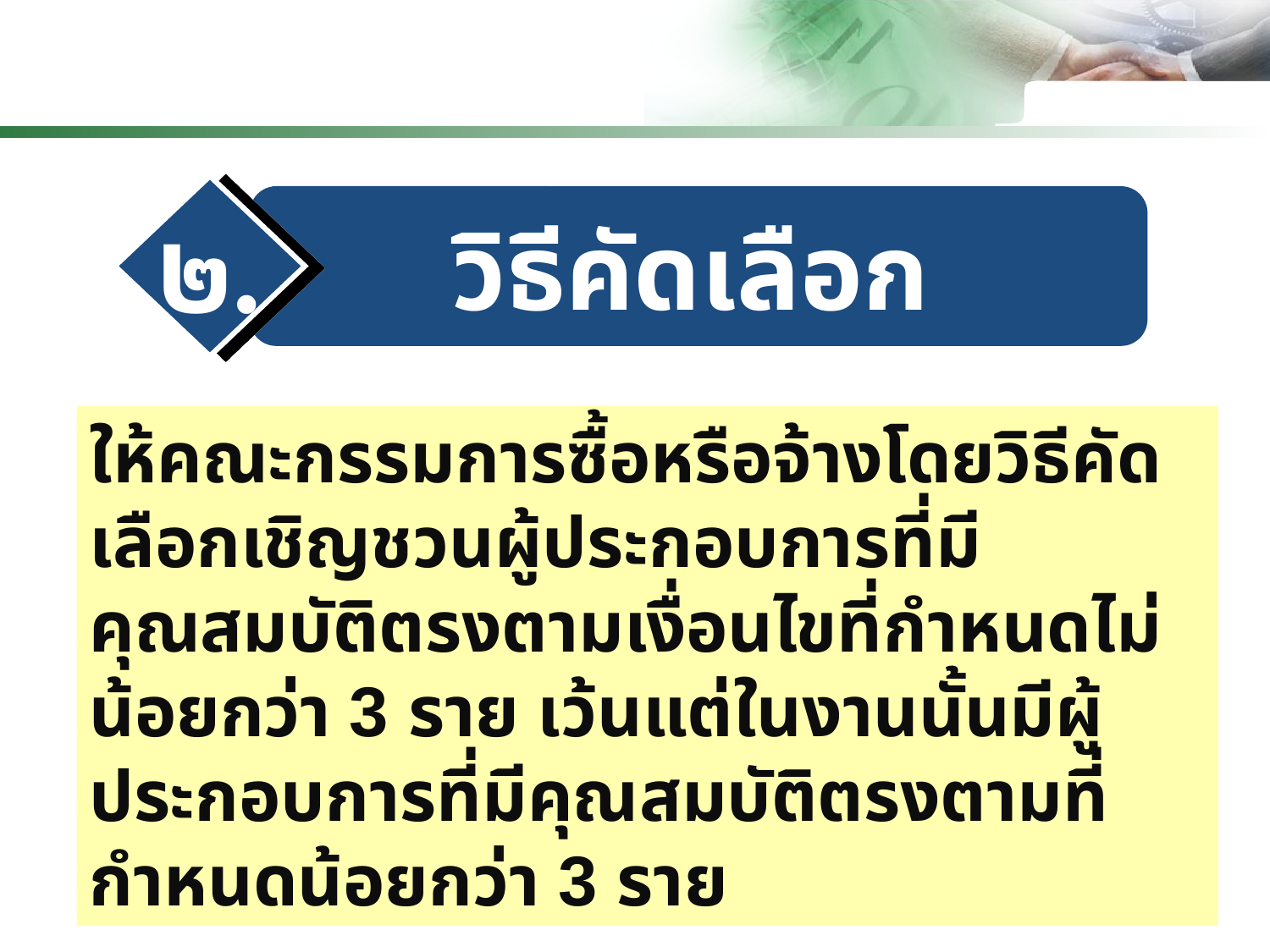

๒.

  วิธีคัดเลือก
ให้คณะกรรมการซื้อหรือจ้างโดยวิธีคัดเลือกเชิญชวนผู้ประกอบการที่มีคุณสมบัติตรงตามเงื่อนไขที่กำหนดไม่น้อยกว่า 3 ราย เว้นแต่ในงานนั้นมีผู้ประกอบการที่มีคุณสมบัติตรงตามที่กำหนดน้อยกว่า 3 ราย